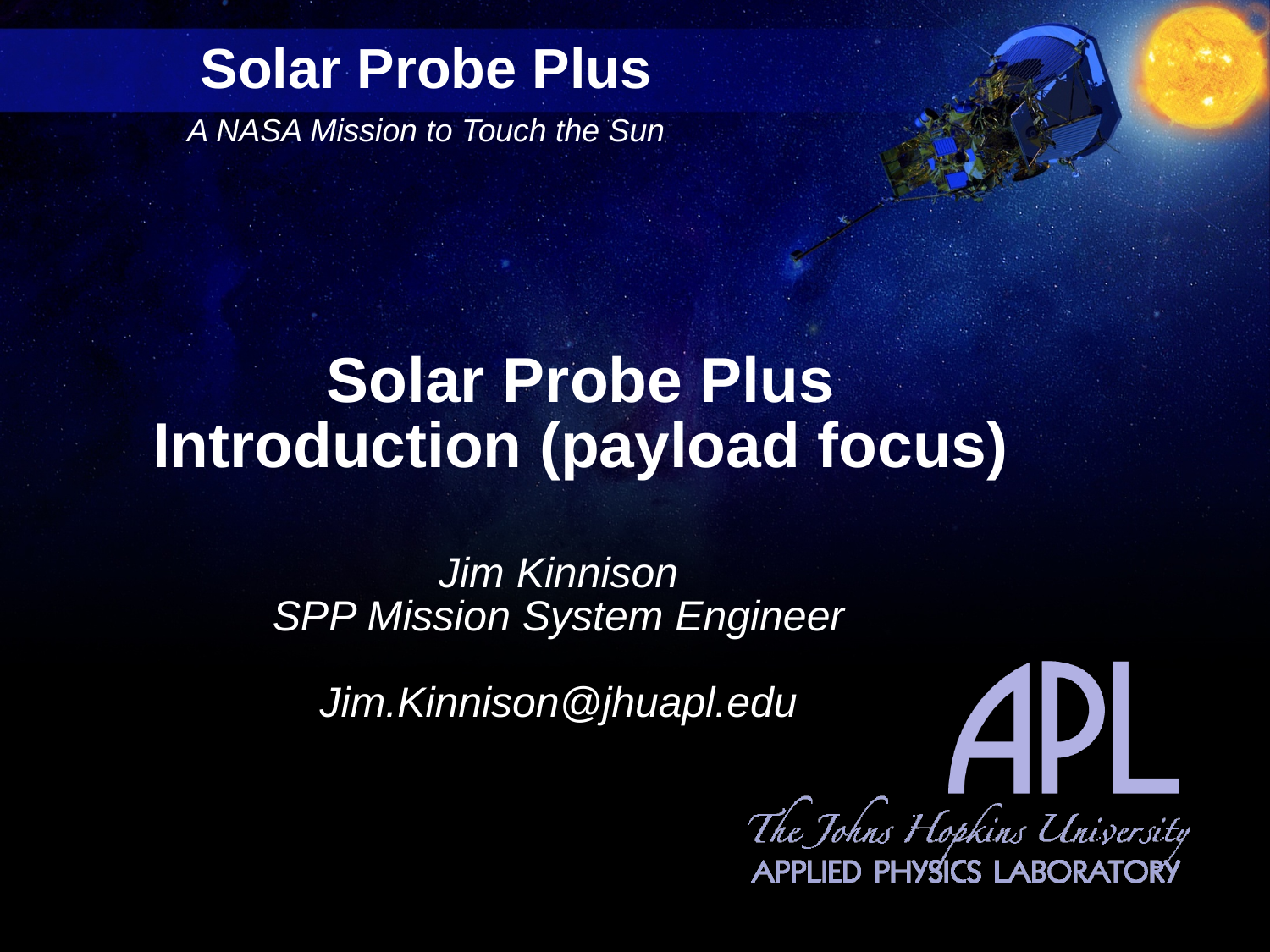

# Solar Probe Plus Introduction (payload focus)
Jim Kinnison
SPP Mission System Engineer

Jim.Kinnison@jhuapl.edu
1